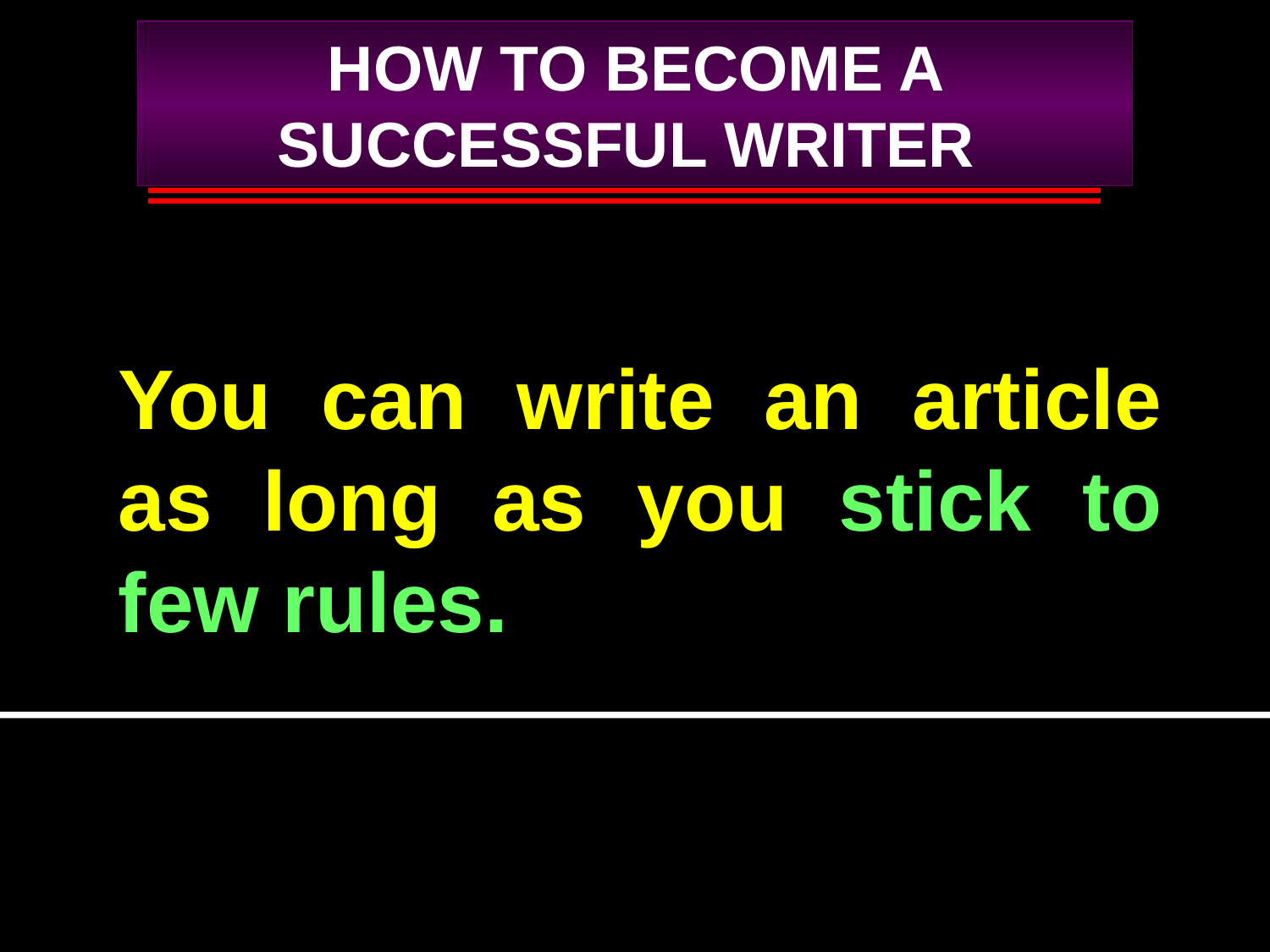

HOW TO BECOME A SUCCESSFUL WRITER

You can write an article as long as you stick to few rules.